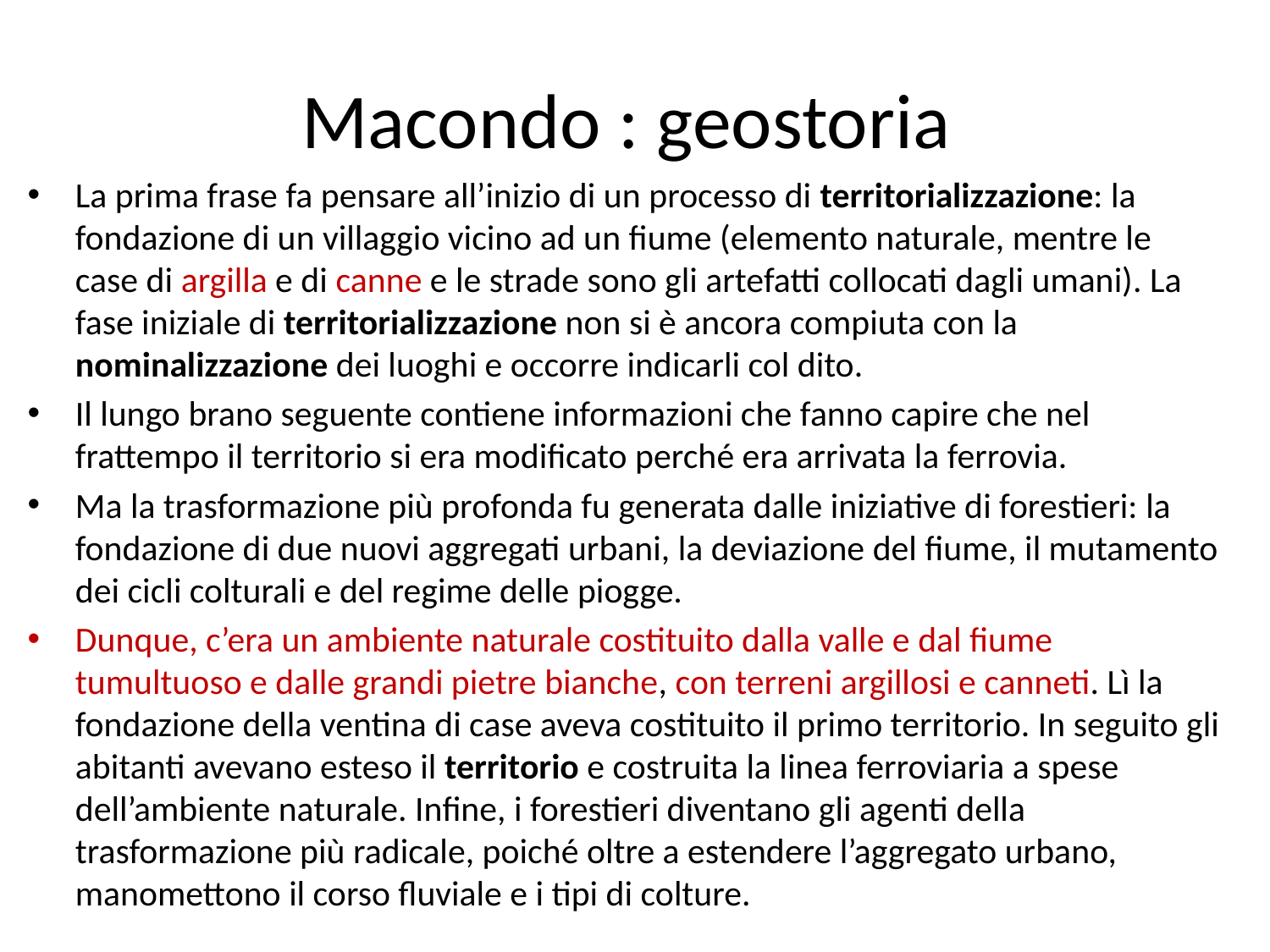

# Macondo : geostoria
La prima frase fa pensare all’inizio di un processo di territorializzazione: la fondazione di un villaggio vicino ad un fiume (elemento naturale, mentre le case di argilla e di canne e le strade sono gli artefatti collocati dagli umani). La fase iniziale di territorializzazione non si è ancora compiuta con la nominalizzazione dei luoghi e occorre indicarli col dito.
Il lungo brano seguente contiene informazioni che fanno capire che nel frattempo il territorio si era modificato perché era arrivata la ferrovia.
Ma la trasformazione più profonda fu generata dalle iniziative di forestieri: la fondazione di due nuovi aggregati urbani, la deviazione del fiume, il mutamento dei cicli colturali e del regime delle piogge.
Dunque, c’era un ambiente naturale costituito dalla valle e dal fiume tumultuoso e dalle grandi pietre bianche, con terreni argillosi e canneti. Lì la fondazione della ventina di case aveva costituito il primo territorio. In seguito gli abitanti avevano esteso il territorio e costruita la linea ferroviaria a spese dell’ambiente naturale. Infine, i forestieri diventano gli agenti della trasformazione più radicale, poiché oltre a estendere l’aggregato urbano, manomettono il corso fluviale e i tipi di colture.